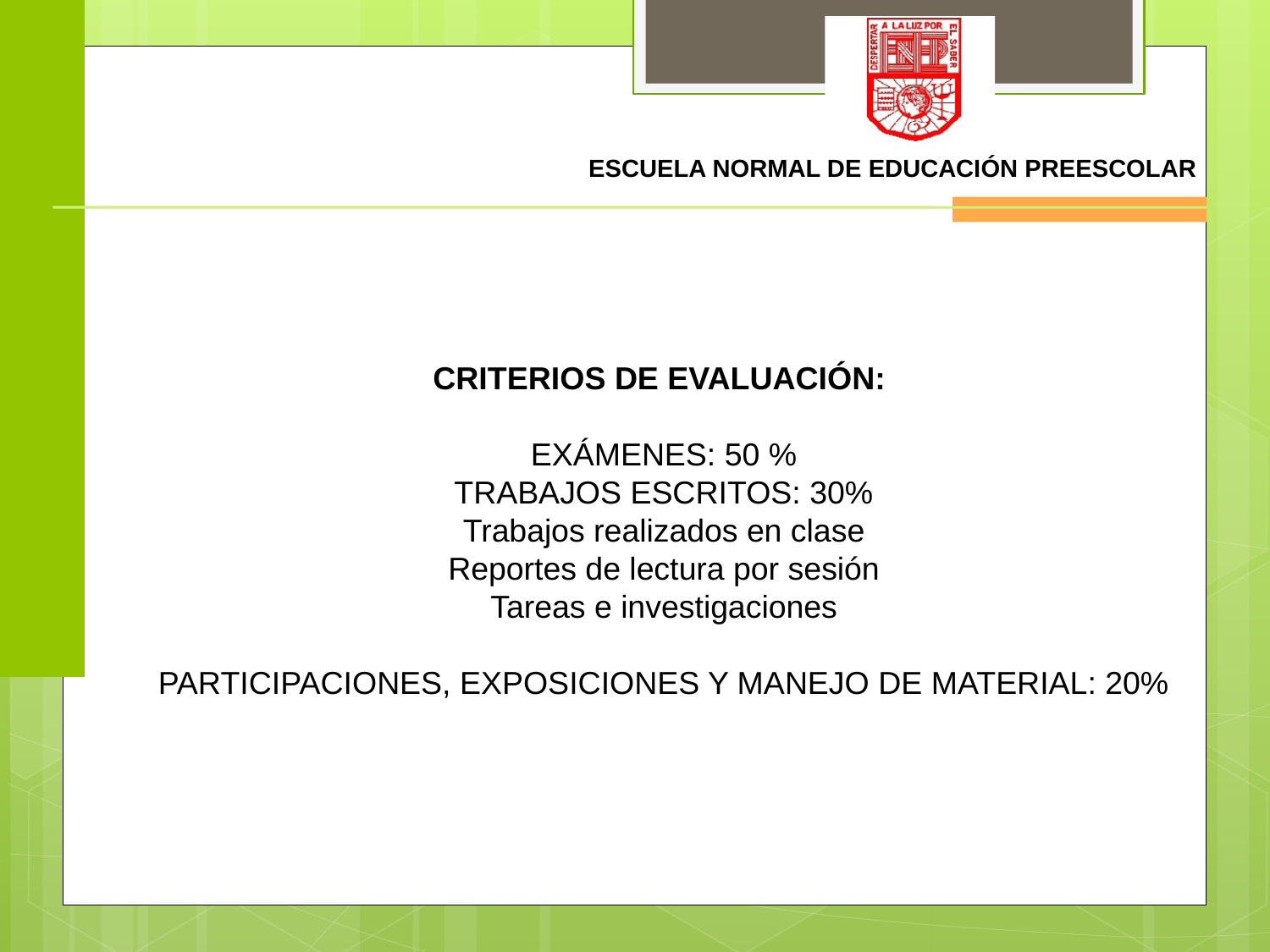

CRITERIOS DE EVALUACIÓN:

EXÁMENES: 50 %
TRABAJOS ESCRITOS: 30%
Trabajos realizados en clase
Reportes de lectura por sesión
Tareas e investigaciones

PARTICIPACIONES, EXPOSICIONES Y MANEJO DE MATERIAL: 20%